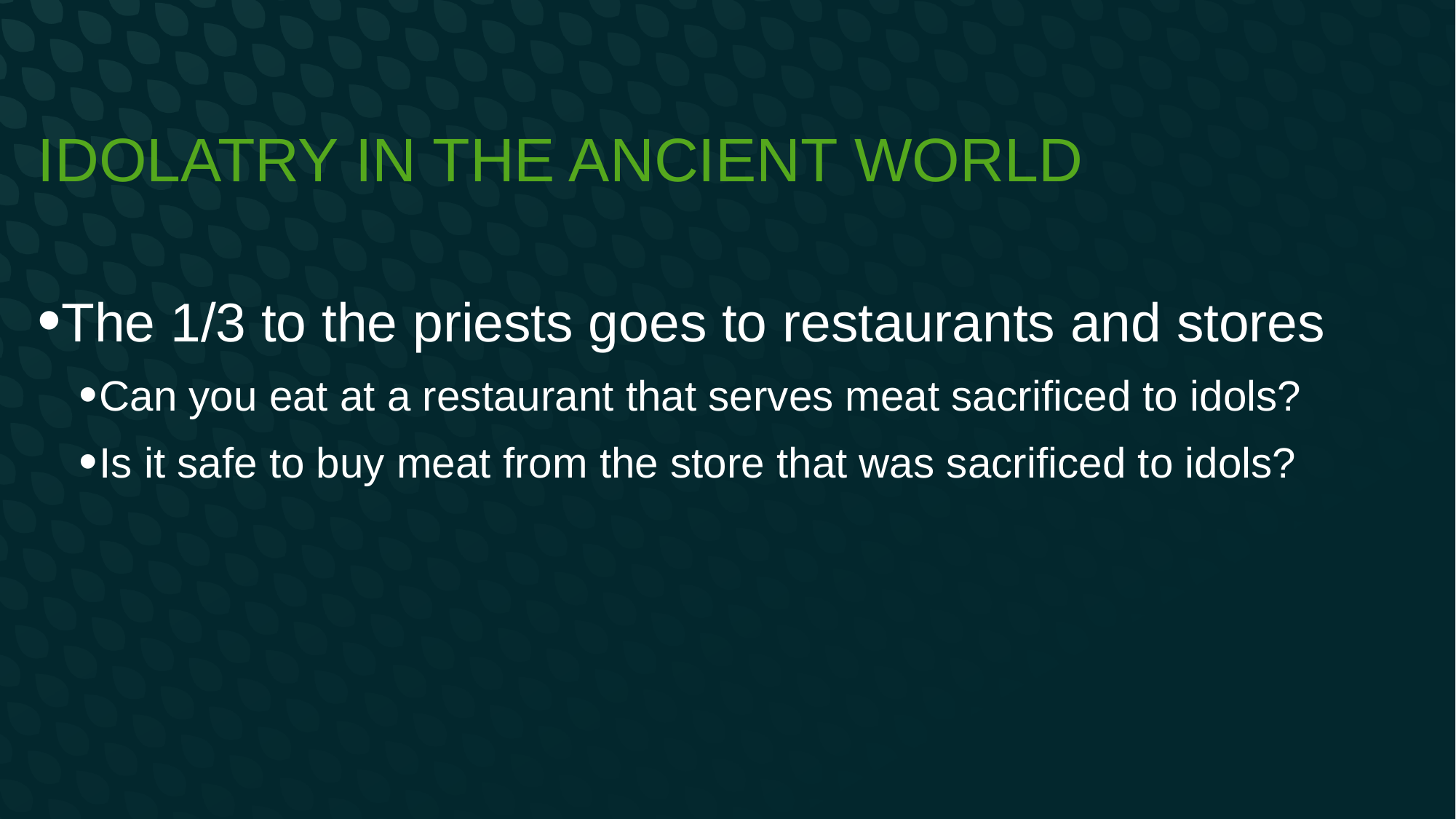

# Idolatry in the ancient world
The 1/3 to the priests goes to restaurants and stores
Can you eat at a restaurant that serves meat sacrificed to idols?
Is it safe to buy meat from the store that was sacrificed to idols?